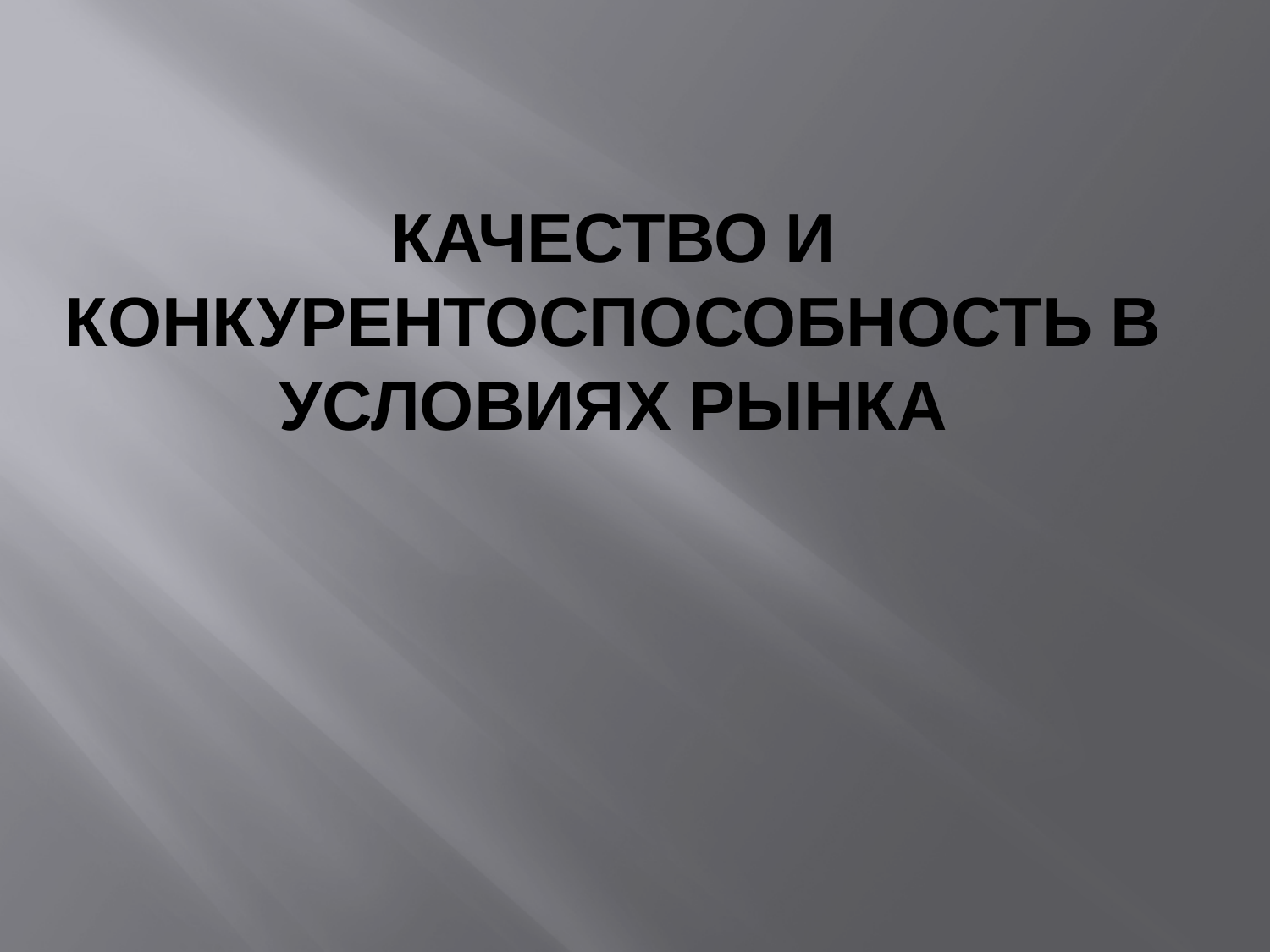

# Качество и конкурентоспособность в условиях рынка